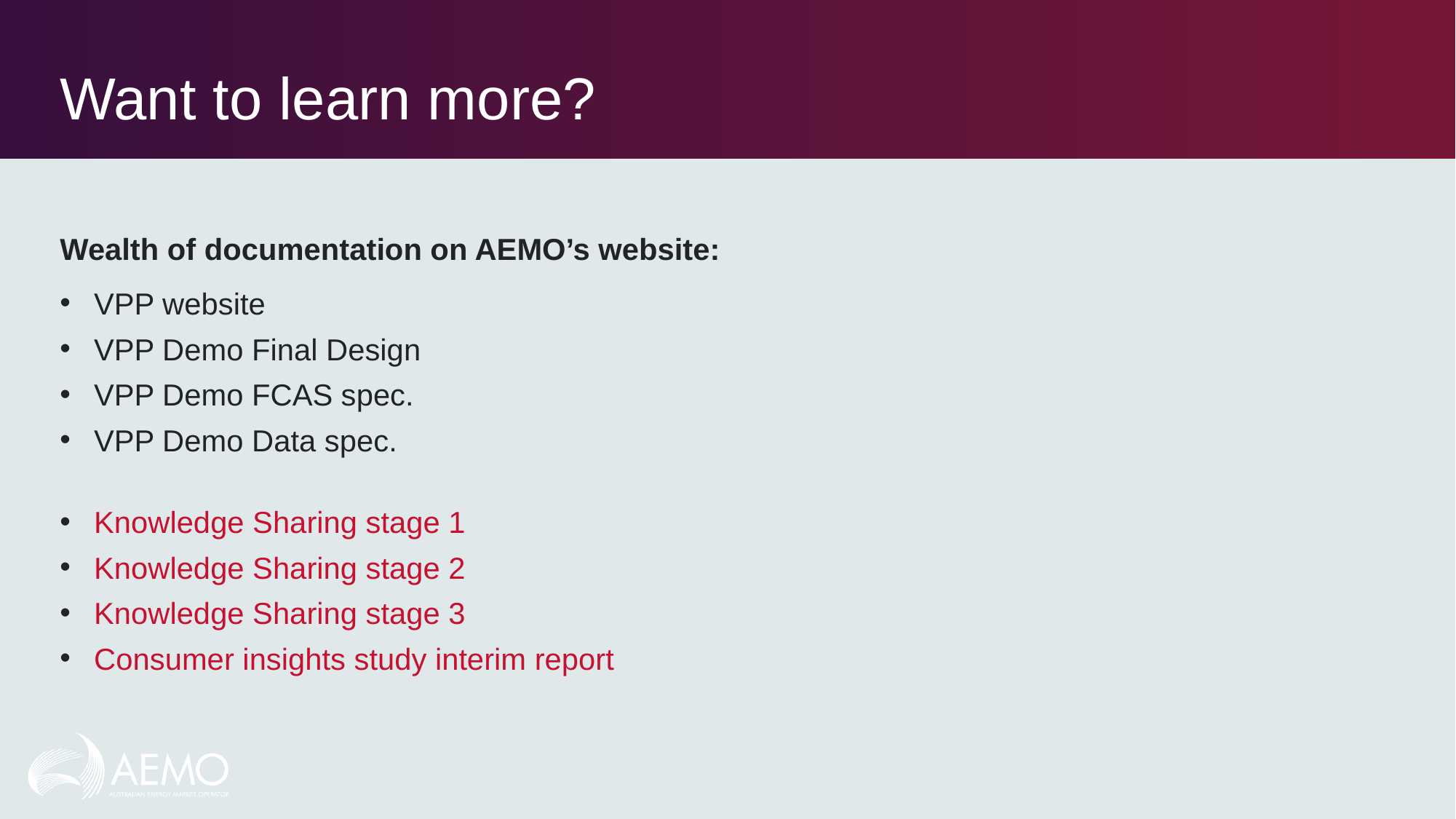

# Want to learn more?
Wealth of documentation on AEMO’s website:
VPP website
VPP Demo Final Design
VPP Demo FCAS spec.
VPP Demo Data spec.

Knowledge Sharing stage 1
Knowledge Sharing stage 2
Knowledge Sharing stage 3
Consumer insights study interim report